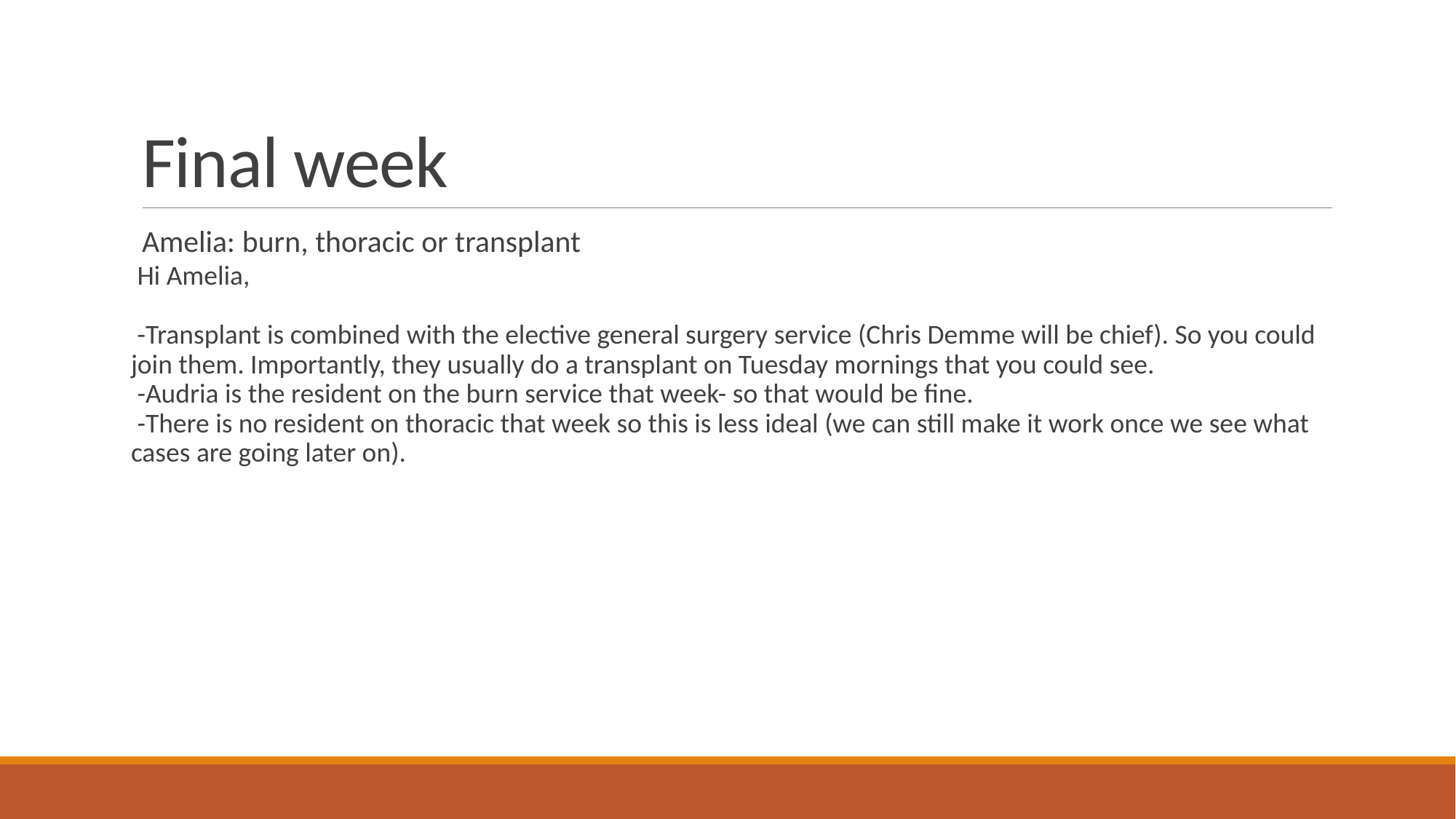

# Final week
Amelia: burn, thoracic or transplant
Hi Amelia,

-Transplant is combined with the elective general surgery service (Chris Demme will be chief). So you could join them. Importantly, they usually do a transplant on Tuesday mornings that you could see.
-Audria is the resident on the burn service that week- so that would be fine.
-There is no resident on thoracic that week so this is less ideal (we can still make it work once we see what cases are going later on).